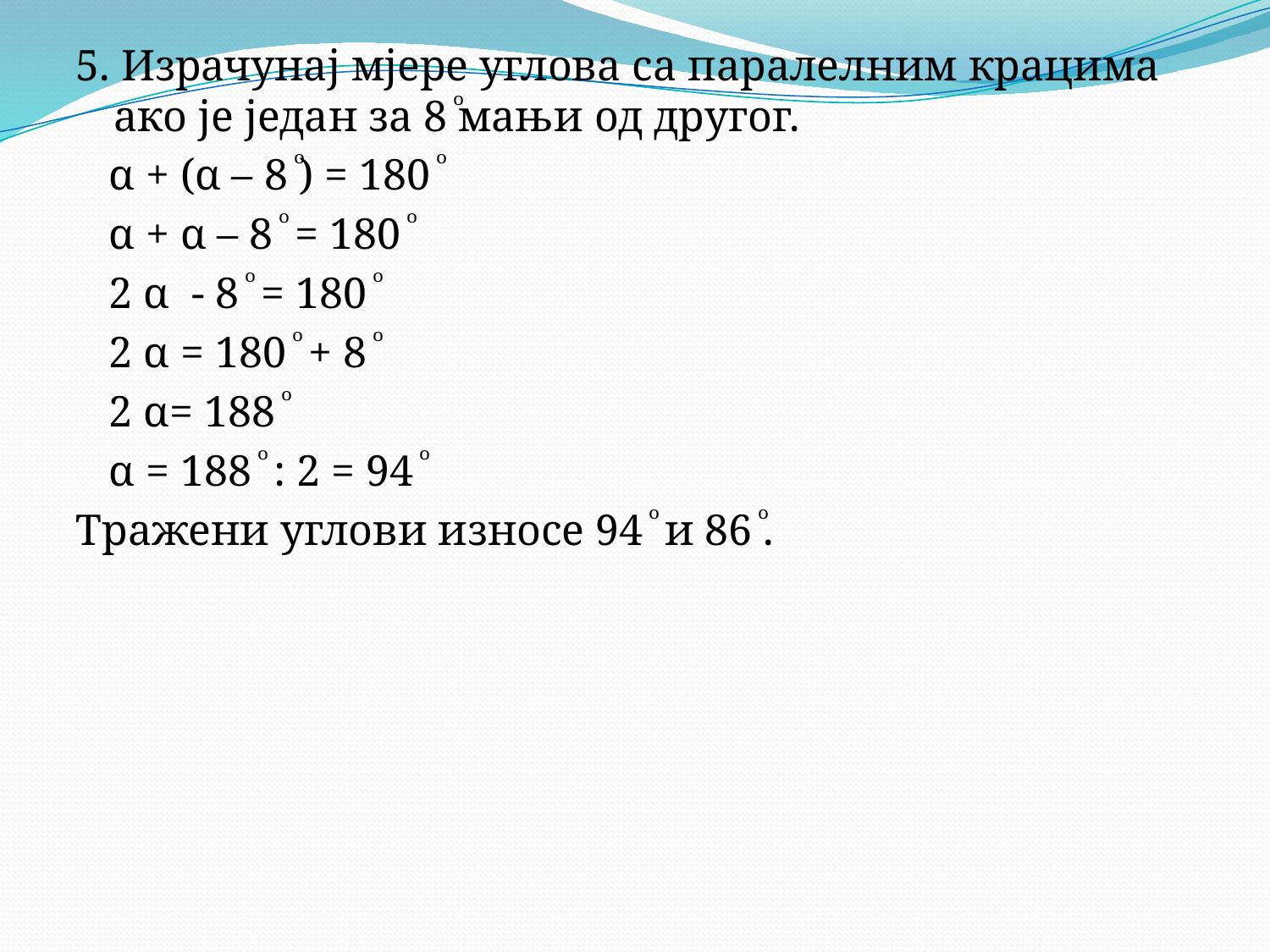

5. Израчунај мјере углова са паралелним крацима ако је један за 8 ͦмањи од другог.
   α + (α – 8 ͦ) = 180 ͦ
   α + α – 8 ͦ = 180 ͦ
   2 α  - 8 ͦ = 180 ͦ
   2 α = 180 ͦ + 8 ͦ
   2 α= 188 ͦ
   α = 188 ͦ : 2 = 94 ͦ
Тражени углови износе 94 ͦ и 86 ͦ.